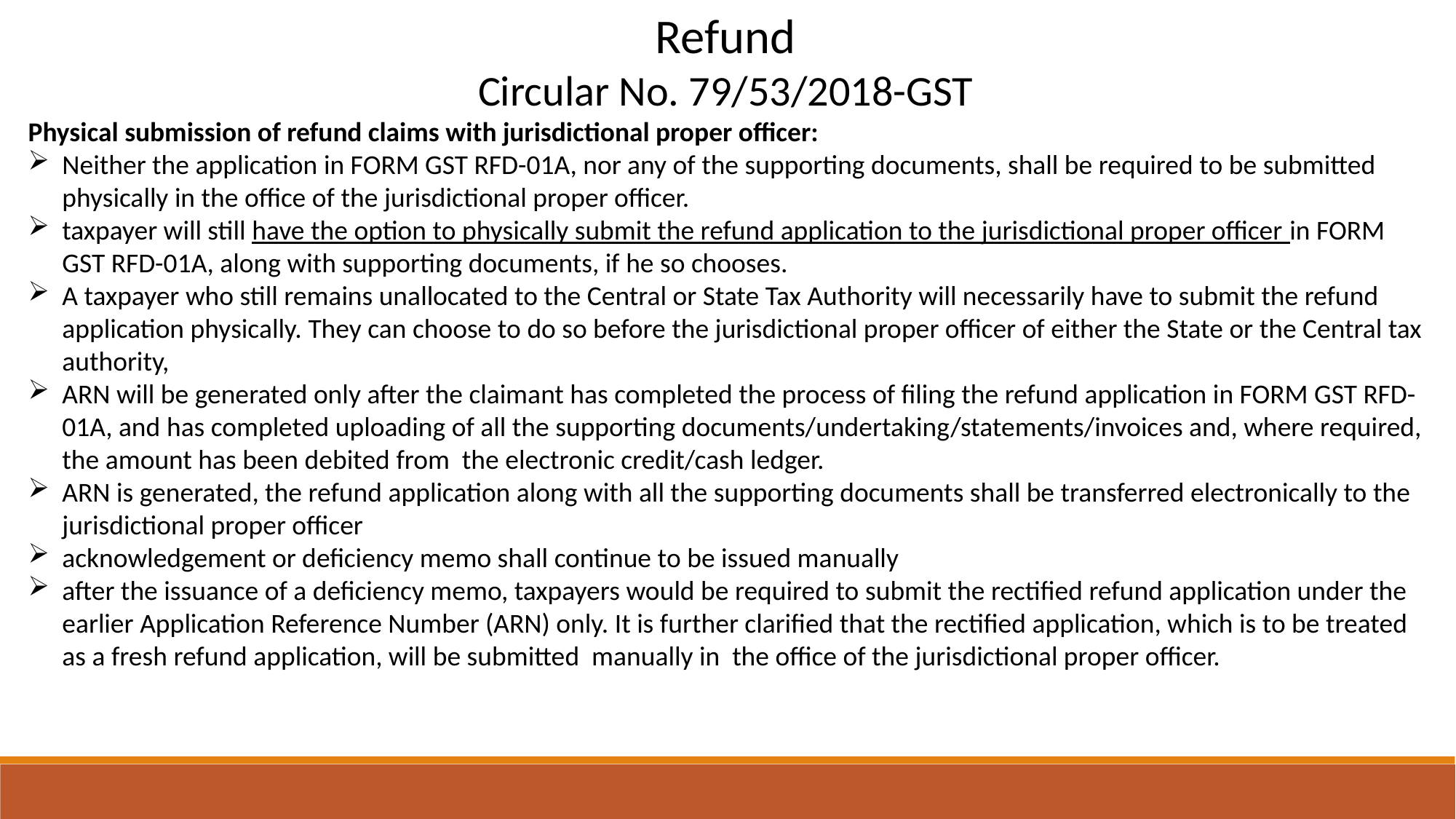

Refund
Circular No. 79/53/2018-GST
Physical submission of refund claims with jurisdictional proper officer:
Neither the application in FORM GST RFD-01A, nor any of the supporting documents, shall be required to be submitted physically in the office of the jurisdictional proper officer.
taxpayer will still have the option to physically submit the refund application to the jurisdictional proper officer in FORM GST RFD-01A, along with supporting documents, if he so chooses.
A taxpayer who still remains unallocated to the Central or State Tax Authority will necessarily have to submit the refund application physically. They can choose to do so before the jurisdictional proper officer of either the State or the Central tax authority,
ARN will be generated only after the claimant has completed the process of filing the refund application in FORM GST RFD-01A, and has completed uploading of all the supporting documents/undertaking/statements/invoices and, where required, the amount has been debited from  the electronic credit/cash ledger.
ARN is generated, the refund application along with all the supporting documents shall be transferred electronically to the jurisdictional proper officer
acknowledgement or deficiency memo shall continue to be issued manually
after the issuance of a deficiency memo, taxpayers would be required to submit the rectified refund application under the earlier Application Reference Number (ARN) only. It is further clarified that the rectified application, which is to be treated as a fresh refund application, will be submitted  manually in  the office of the jurisdictional proper officer.